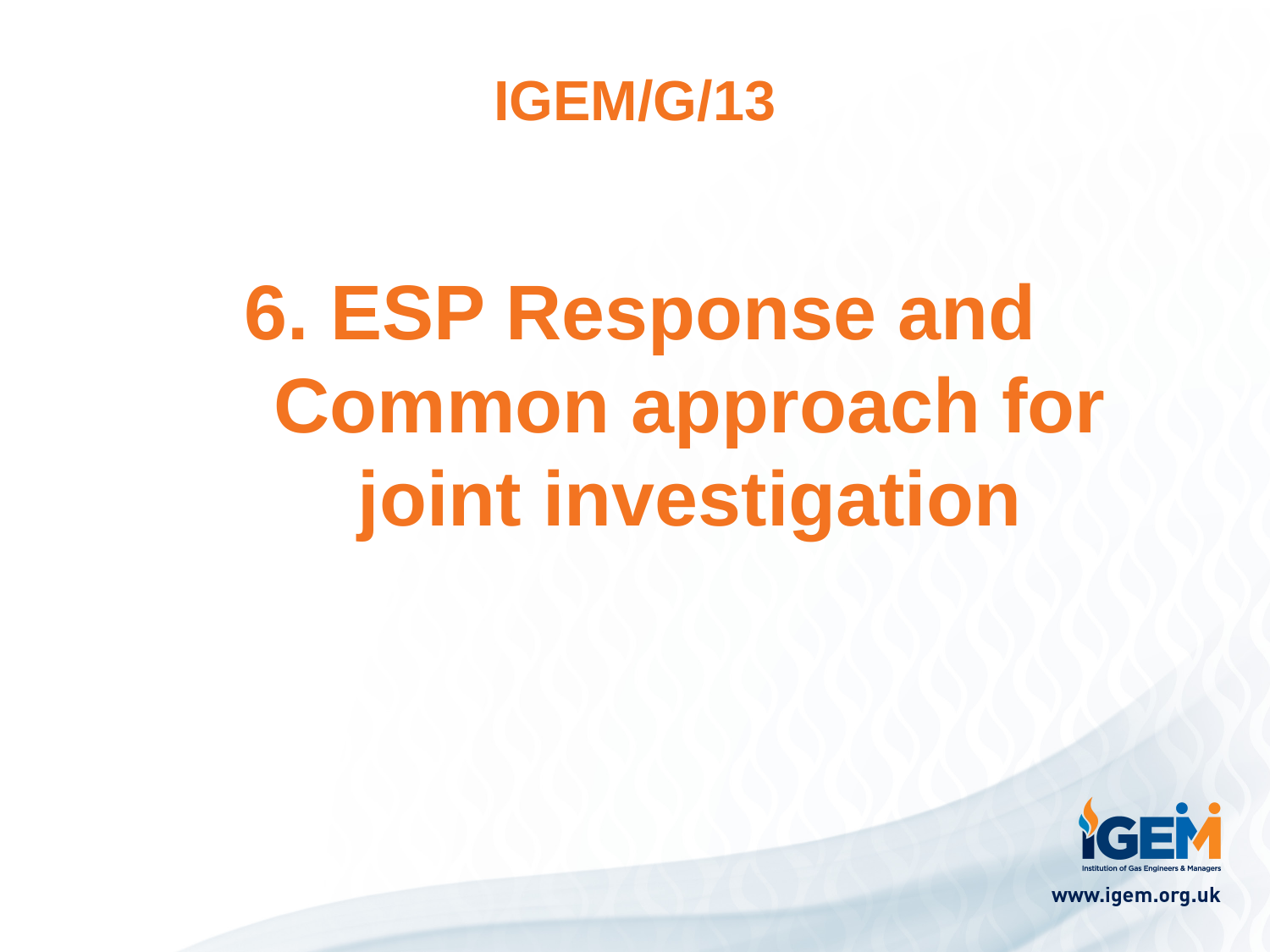

# IGEM/G/13
6. ESP Response and Common approach for joint investigation